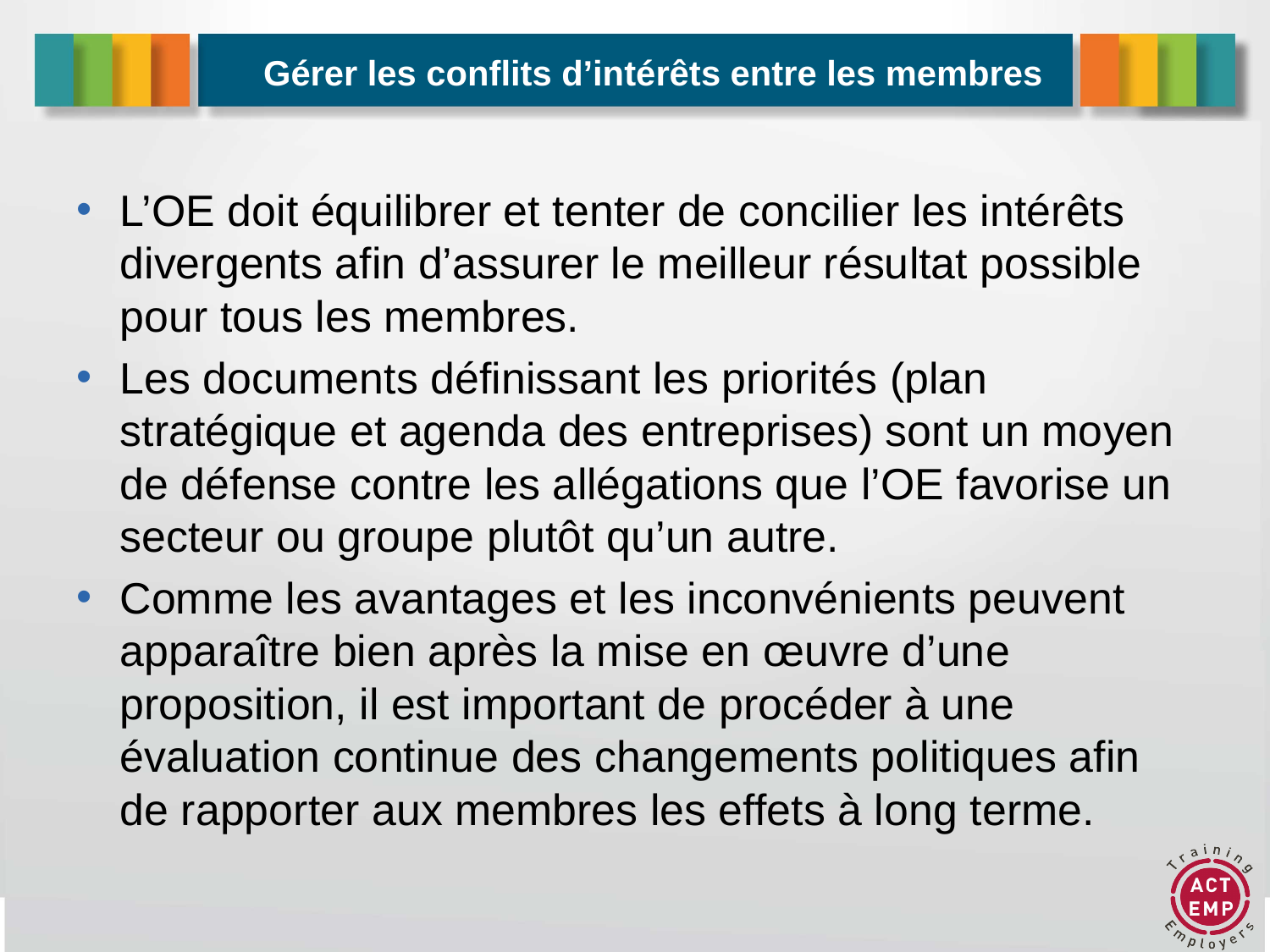

# Gérer les conflits d’intérêts entre les membres
L’OE doit équilibrer et tenter de concilier les intérêts divergents afin d’assurer le meilleur résultat possible pour tous les membres.
Les documents définissant les priorités (plan stratégique et agenda des entreprises) sont un moyen de défense contre les allégations que l’OE favorise un secteur ou groupe plutôt qu’un autre.
Comme les avantages et les inconvénients peuvent apparaître bien après la mise en œuvre d’une proposition, il est important de procéder à une évaluation continue des changements politiques afin de rapporter aux membres les effets à long terme.